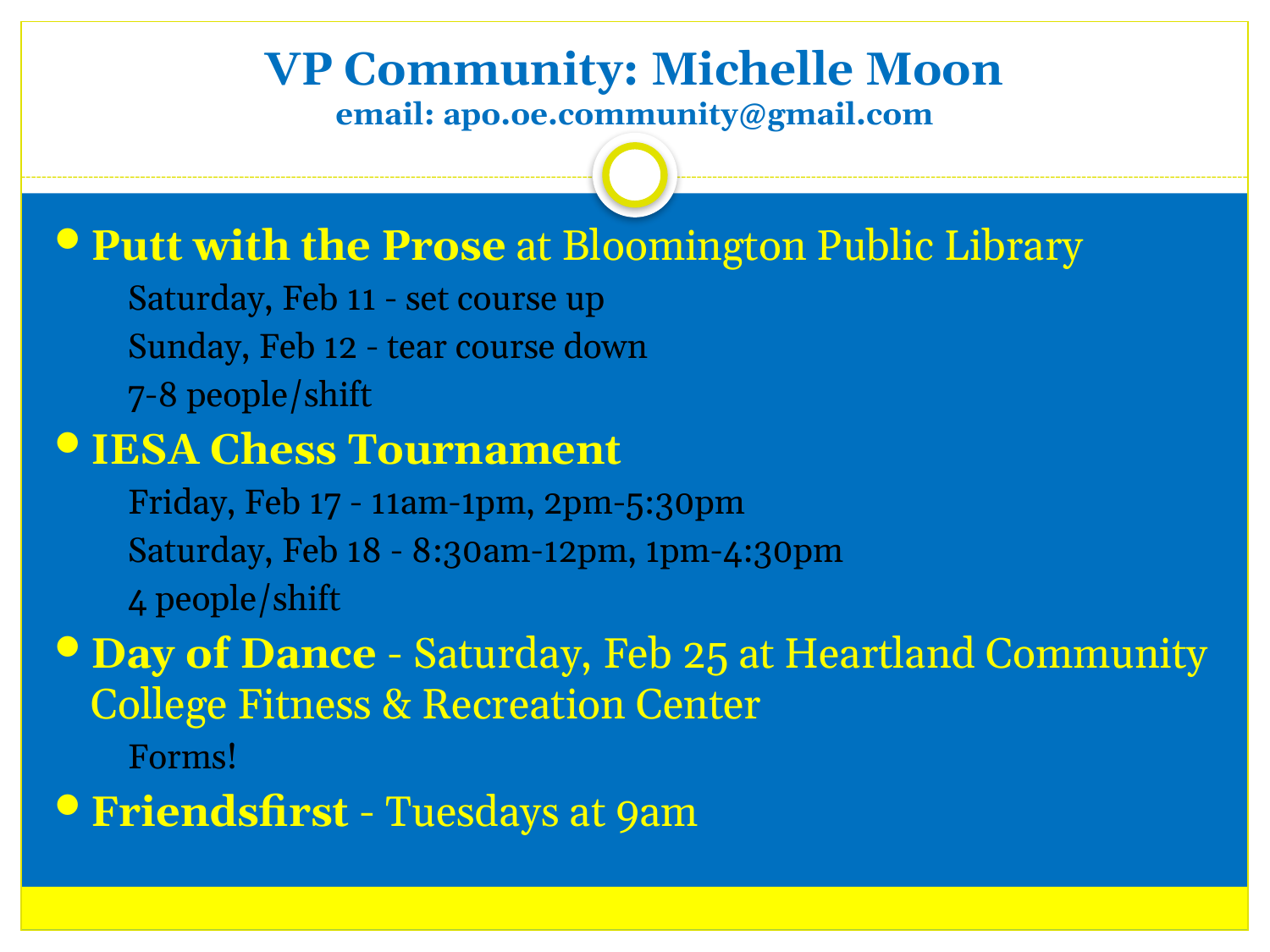

# VP Community: Michelle Moon email: apo.oe.community@gmail.com
Putt with the Prose at Bloomington Public Library
Saturday, Feb 11 - set course up
Sunday, Feb 12 - tear course down
7-8 people/shift
IESA Chess Tournament
Friday, Feb 17 - 11am-1pm, 2pm-5:30pm
Saturday, Feb 18 - 8:30am-12pm, 1pm-4:30pm
4 people/shift
Day of Dance - Saturday, Feb 25 at Heartland Community College Fitness & Recreation Center
Forms!
Friendsfirst - Tuesdays at 9am